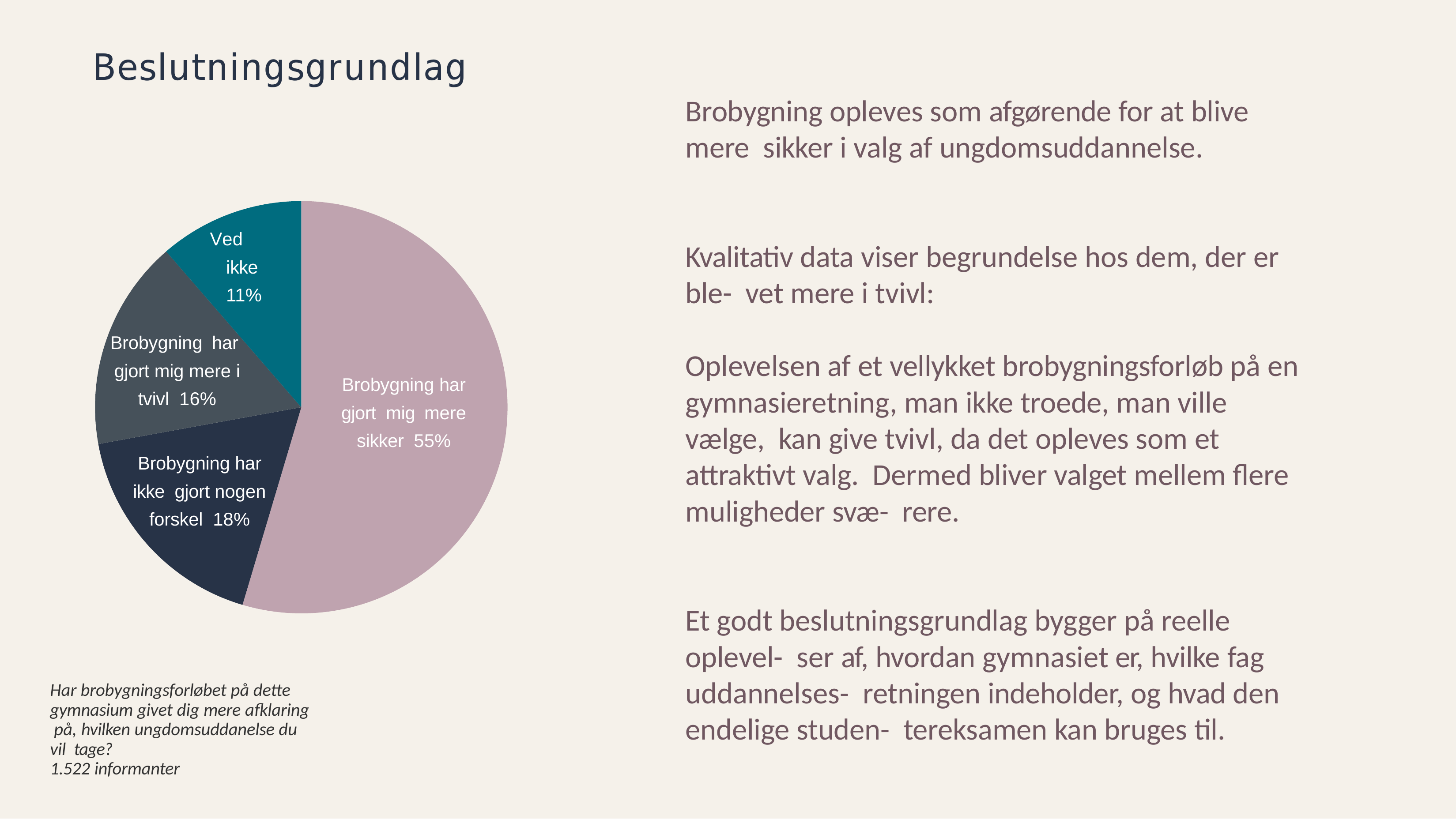

# Beslutningsgrundlag
Brobygning opleves som afgørende for at blive mere  sikker i valg af ungdomsuddannelse.

Ved ikke  11%
Kvalitativ data viser begrundelse hos dem, der er ble-  vet mere i tvivl:
Brobygning har  gjort mig mere i tvivl  16%
Oplevelsen af et vellykket brobygningsforløb på en  gymnasieretning, man ikke troede, man ville vælge,  kan give tvivl, da det opleves som et attraktivt valg.  Dermed bliver valget mellem flere muligheder svæ-  rere.
Brobygning har gjort  mig mere sikker  55%
Brobygning har ikke  gjort nogen forskel  18%
Et godt beslutningsgrundlag bygger på reelle oplevel-  ser af, hvordan gymnasiet er, hvilke fag uddannelses-  retningen indeholder, og hvad den endelige studen-  tereksamen kan bruges til.
Har brobygningsforløbet på dette  gymnasium givet dig mere afklaring  på, hvilken ungdomsuddanelse du vil  tage?
1.522 informanter